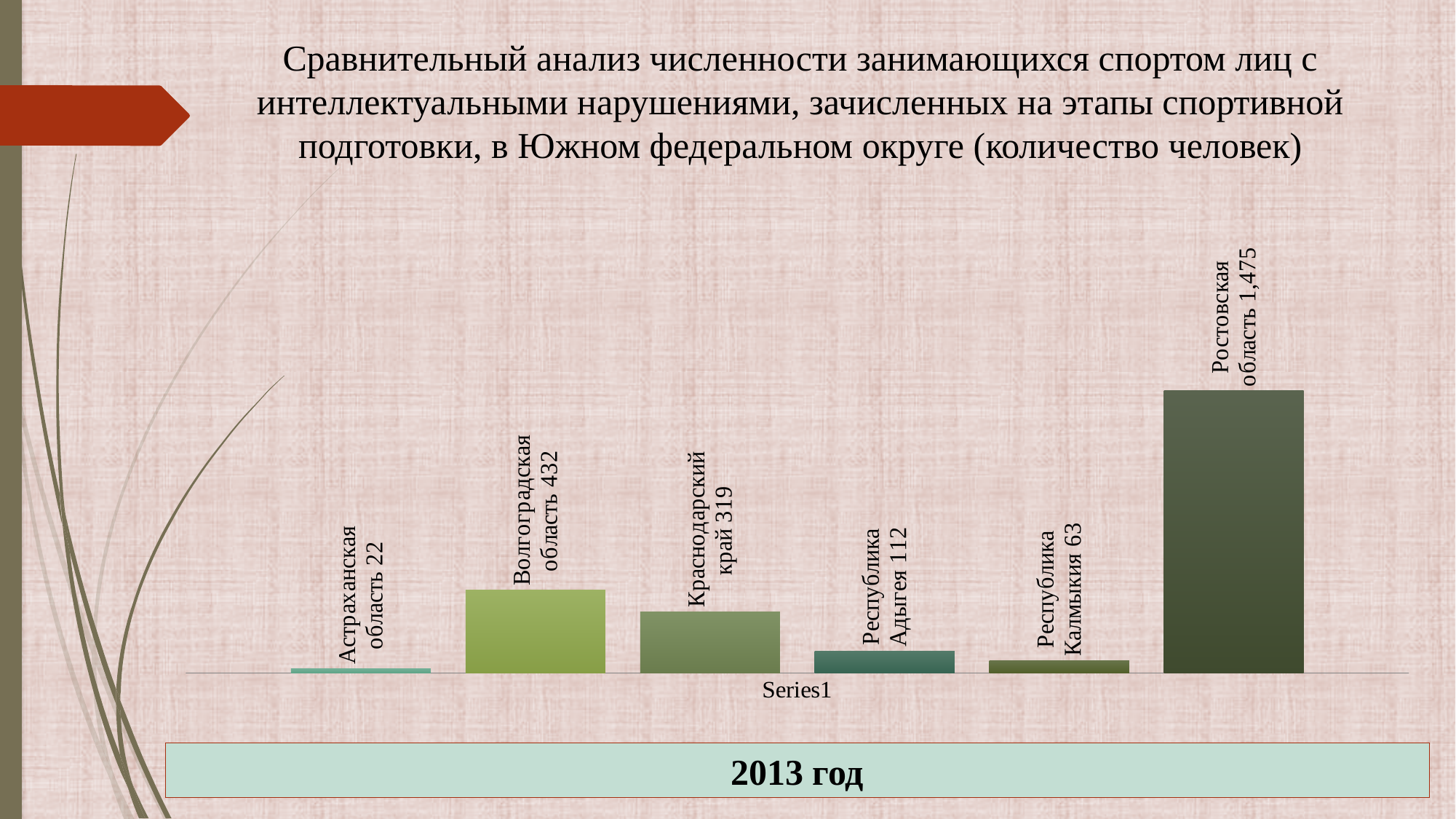

Сравнительный анализ численности занимающихся спортом лиц с интеллектуальными нарушениями, зачисленных на этапы спортивной подготовки, в Южном федеральном округе (количество человек)

### Chart

| Category | Астраханская область | Волгоградская область | Краснодарский край | Республика Адыгея | Республика Калмыкия | Ростовская область |
|---|---|---|---|---|---|---|
|  | 22.0 | 432.0 | 319.0 | 112.0 | 63.0 | 1475.0 |
2013 год